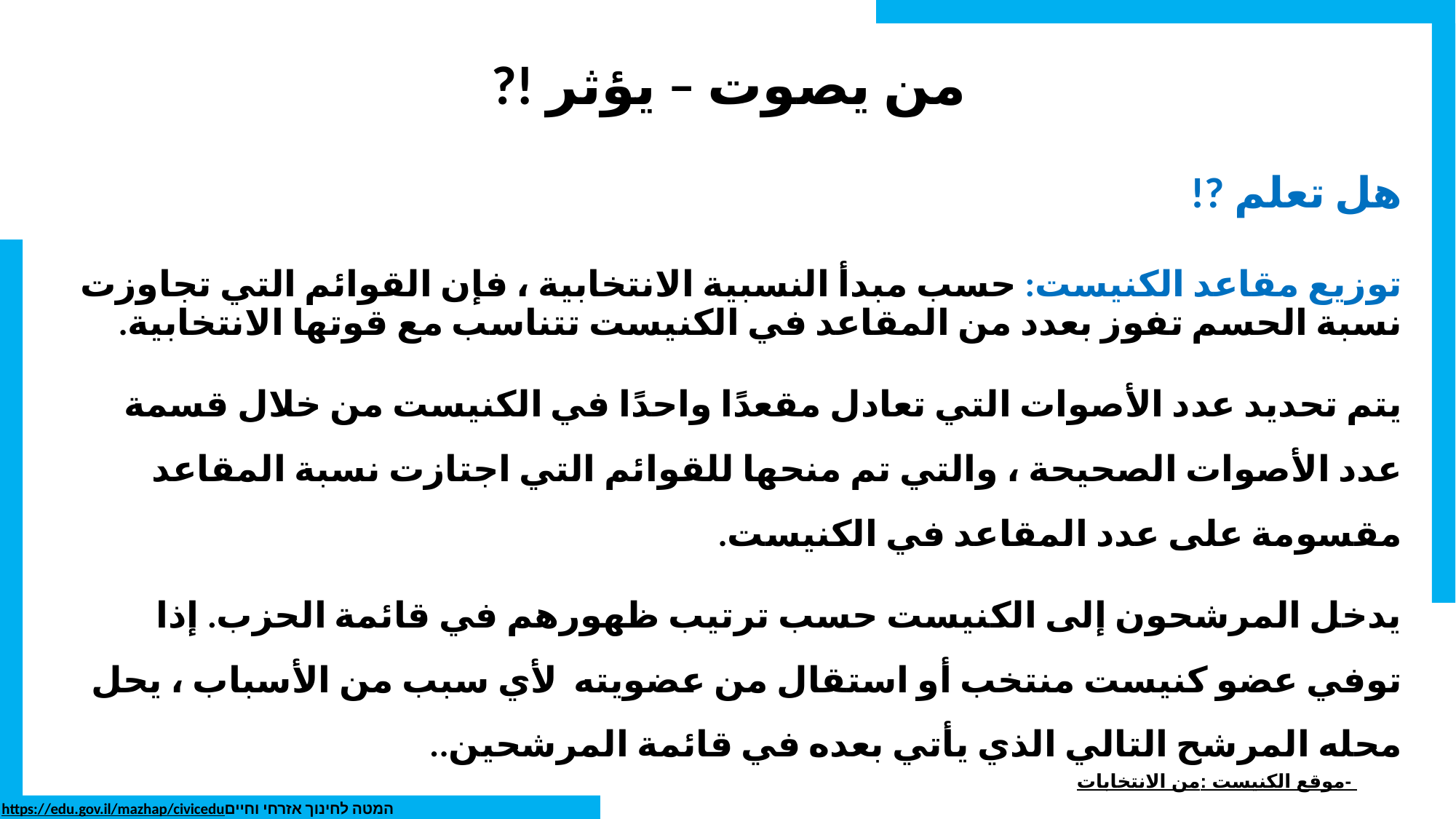

# من يصوت – يؤثر !?
هل تعلم ?!

توزيع مقاعد الكنيست: حسب مبدأ النسبية الانتخابية ، فإن القوائم التي تجاوزت نسبة الحسم تفوز بعدد من المقاعد في الكنيست تتناسب مع قوتها الانتخابية.
يتم تحديد عدد الأصوات التي تعادل مقعدًا واحدًا في الكنيست من خلال قسمة عدد الأصوات الصحيحة ، والتي تم منحها للقوائم التي اجتازت نسبة المقاعد مقسومة على عدد المقاعد في الكنيست.
يدخل المرشحون إلى الكنيست حسب ترتيب ظهورهم في قائمة الحزب. إذا توفي عضو كنيست منتخب أو استقال من عضويته  لأي سبب من الأسباب ، يحل محله المرشح التالي الذي يأتي بعده في قائمة المرشحين..
من: موقع الكنيست-  الانتخابات